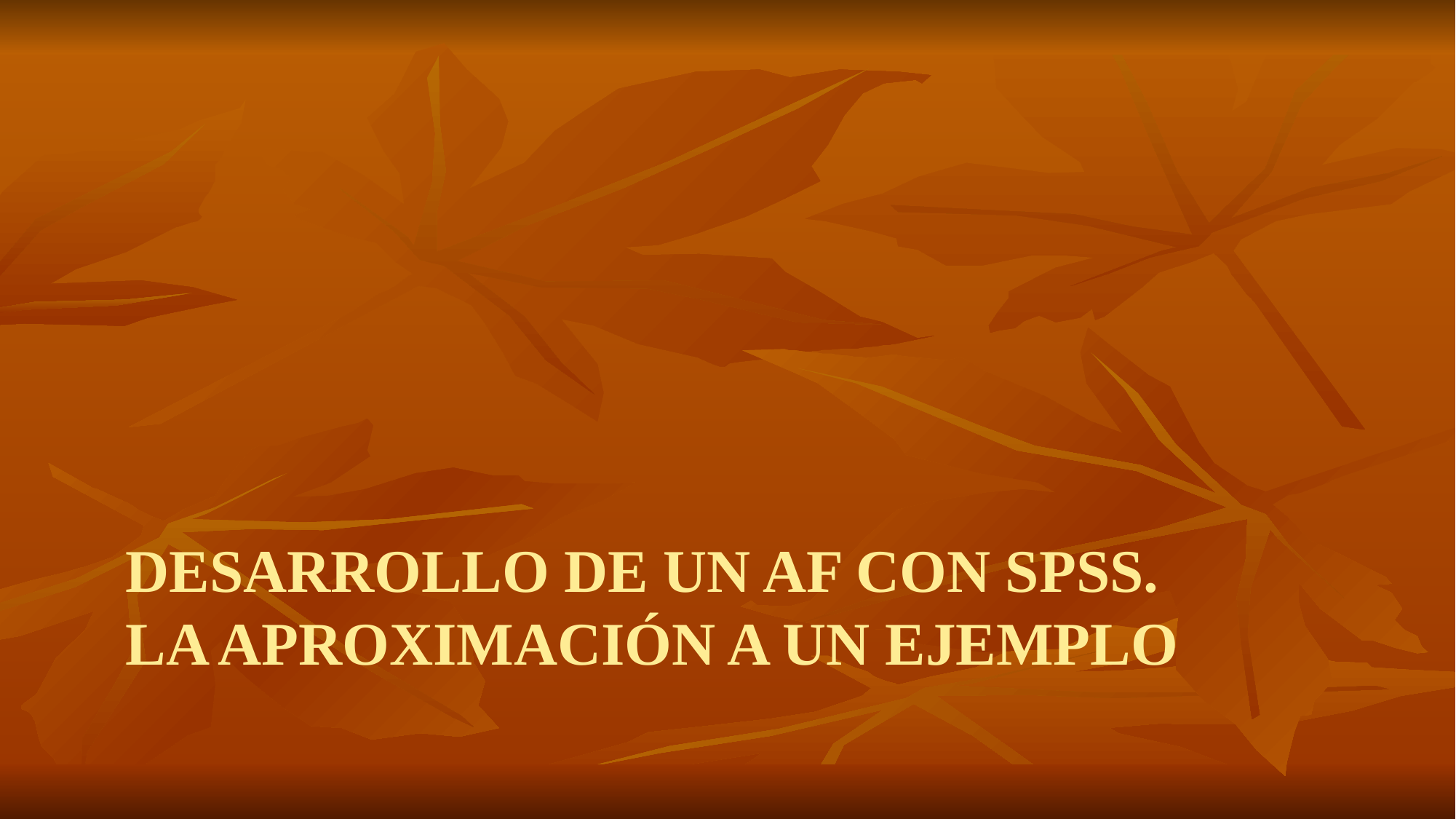

# Desarrollo de un af con spss. La aproximación a un ejemplo